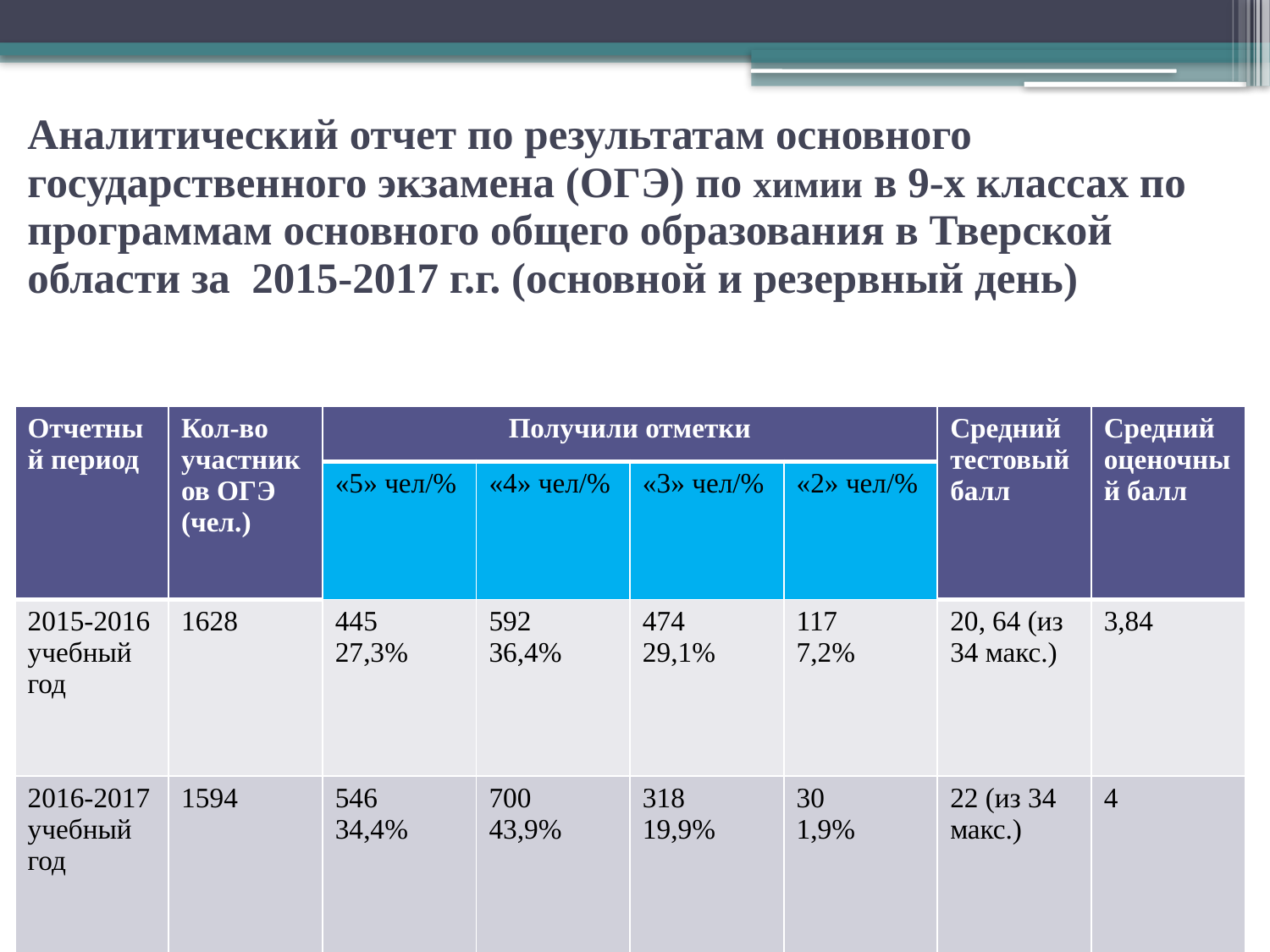

# Аналитический отчет по результатам основного государственного экзамена (ОГЭ) по химии в 9-х классах по программам основного общего образования в Тверской области за  2015-2017 г.г. (основной и резервный день)
| Отчетный период | Кол-во участников ОГЭ (чел.) | Получили отметки |  |  |  | Средний тестовый балл | Средний оценочный балл |
| --- | --- | --- | --- | --- | --- | --- | --- |
|  |  | «5» чел/% | «4» чел/% | «3» чел/% | «2» чел/% |  |  |
| 2015-2016 учебный год | 1628 | 445 27,3% | 592 36,4% | 474 29,1% | 117 7,2% | 20, 64 (из 34 макс.) | 3,84 |
| 2016-2017 учебный год | 1594 | 546 34,4% | 700 43,9% | 318 19,9% | 30 1,9% | 22 (из 34 макс.) | 4 |